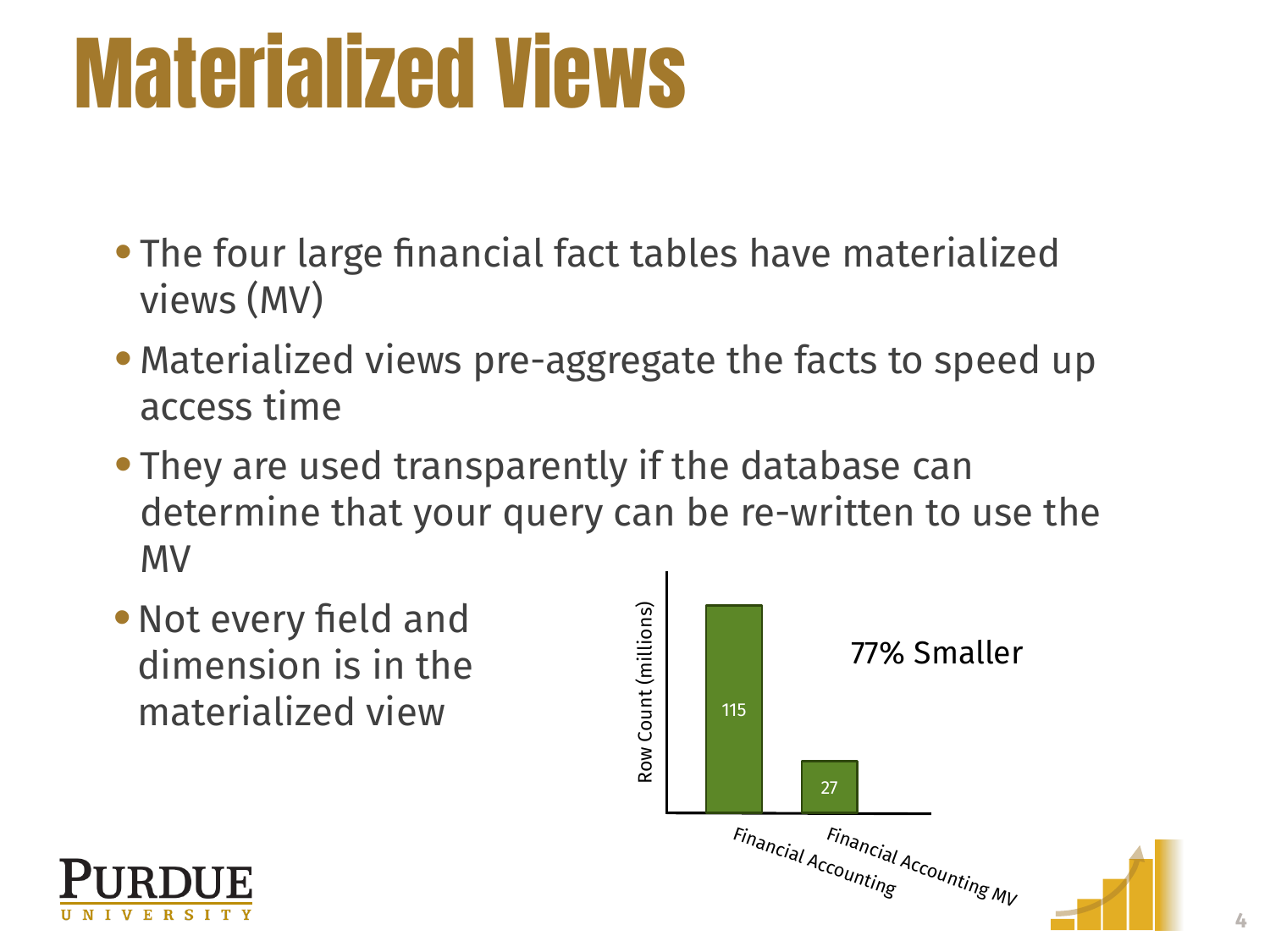

# Materialized Views
The four large financial fact tables have materialized views (MV)
Materialized views pre-aggregate the facts to speed up access time
They are used transparently if the database can determine that your query can be re-written to use the MV
Not every field and dimension is in the materialized view

115
77% Smaller
Row Count (millions)
27
Financial Accounting
Financial Accounting MV
4